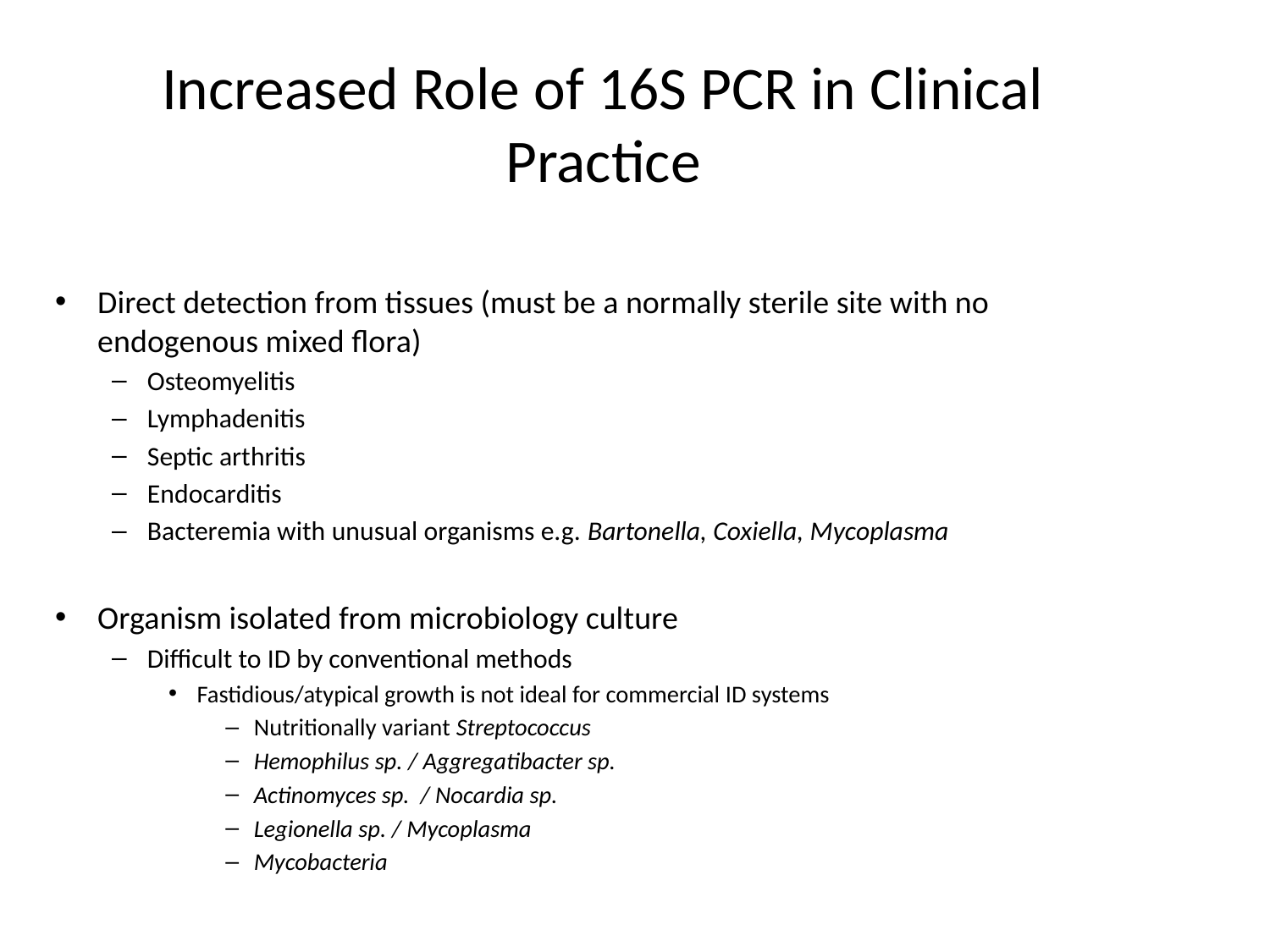

# Increased Role of 16S PCR in Clinical Practice
Direct detection from tissues (must be a normally sterile site with no endogenous mixed flora)
Osteomyelitis
Lymphadenitis
Septic arthritis
Endocarditis
Bacteremia with unusual organisms e.g. Bartonella, Coxiella, Mycoplasma

Organism isolated from microbiology culture
Difficult to ID by conventional methods
Fastidious/atypical growth is not ideal for commercial ID systems
Nutritionally variant Streptococcus
Hemophilus sp. / Aggregatibacter sp.
Actinomyces sp.  / Nocardia sp.
Legionella sp. / Mycoplasma
Mycobacteria